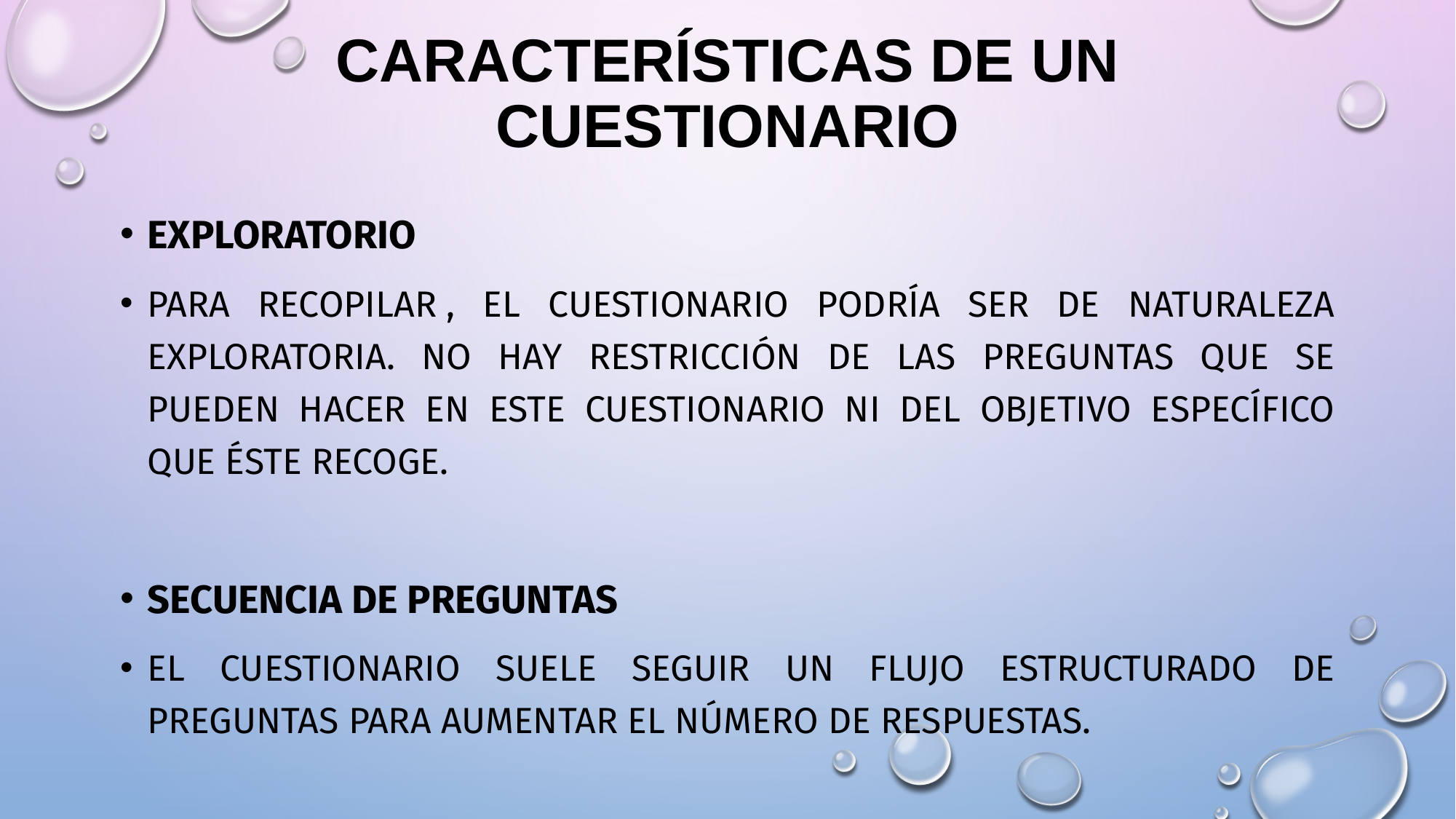

# CARACTERÍSTICAS DE UN CUESTIONARIO
Exploratorio
Para recopilar , el cuestionario podría ser de naturaleza exploratoria. No hay restricción de las preguntas que se pueden hacer en este cuestionario ni del objetivo específico que éste recoge.

Secuencia de preguntas
El cuestionario suele seguir un flujo estructurado de preguntas para aumentar el número de respuestas.